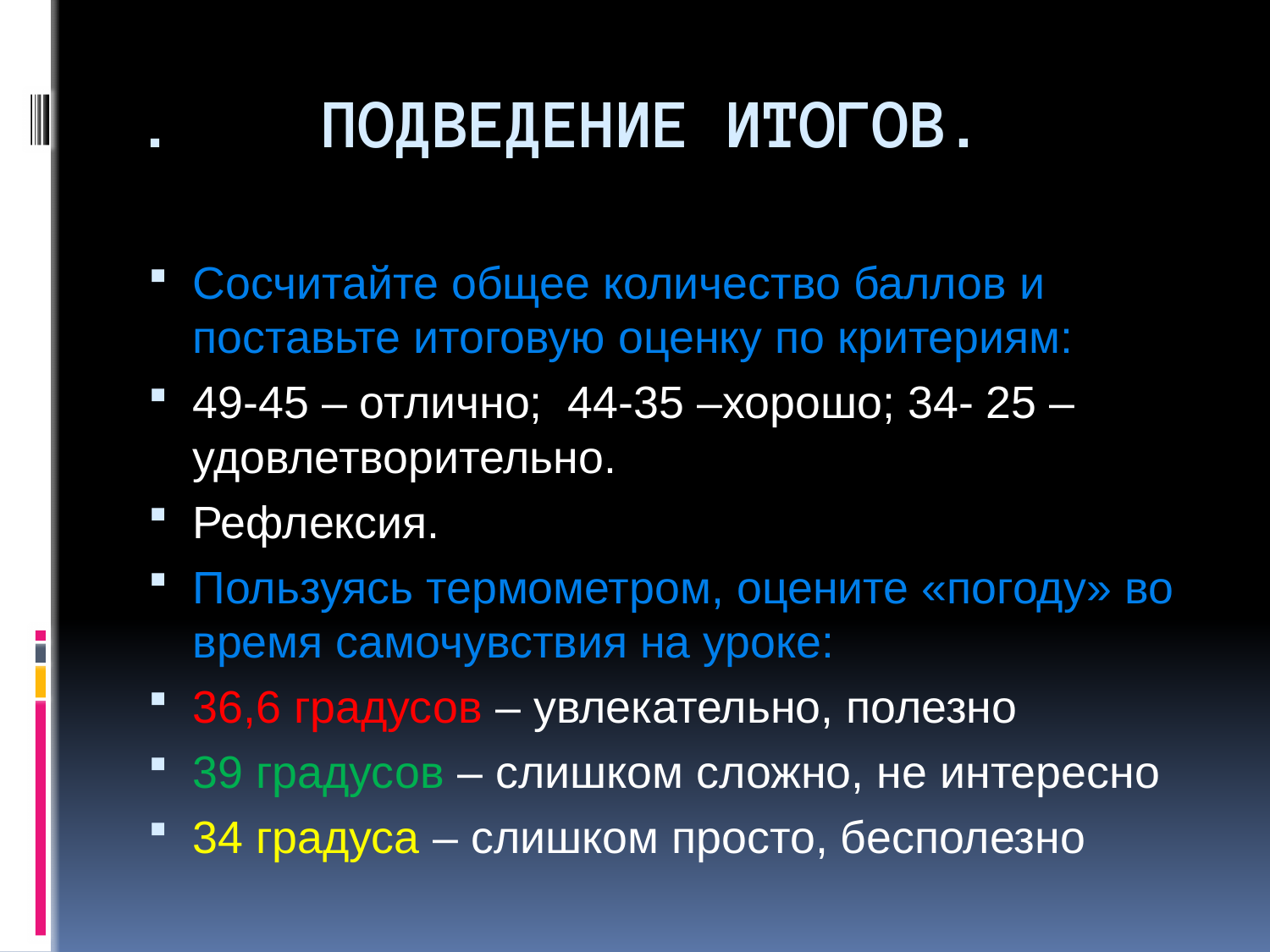

# .    Подведение итогов.
Сосчитайте общее количество баллов и поставьте итоговую оценку по критериям:
49-45 – отлично;  44-35 –хорошо; 34- 25 – удовлетворительно.
Рефлексия.
Пользуясь термометром, оцените «погоду» во время самочувствия на уроке:
36,6 градусов – увлекательно, полезно
39 градусов – слишком сложно, не интересно
34 градуса – слишком просто, бесполезно